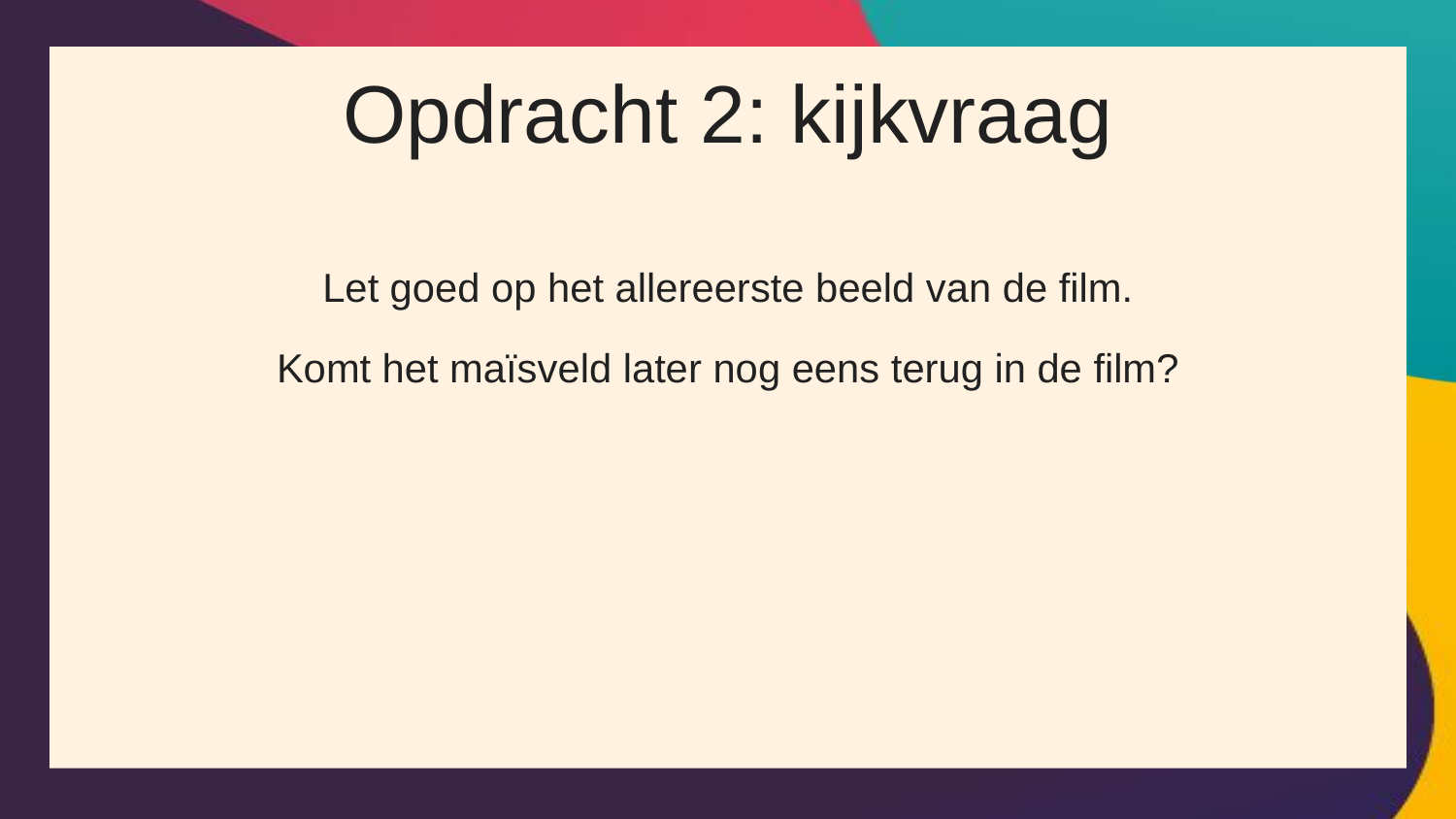

# Opdracht 2: kijkvraag

Let goed op het allereerste beeld van de film.
Komt het maïsveld later nog eens terug in de film?